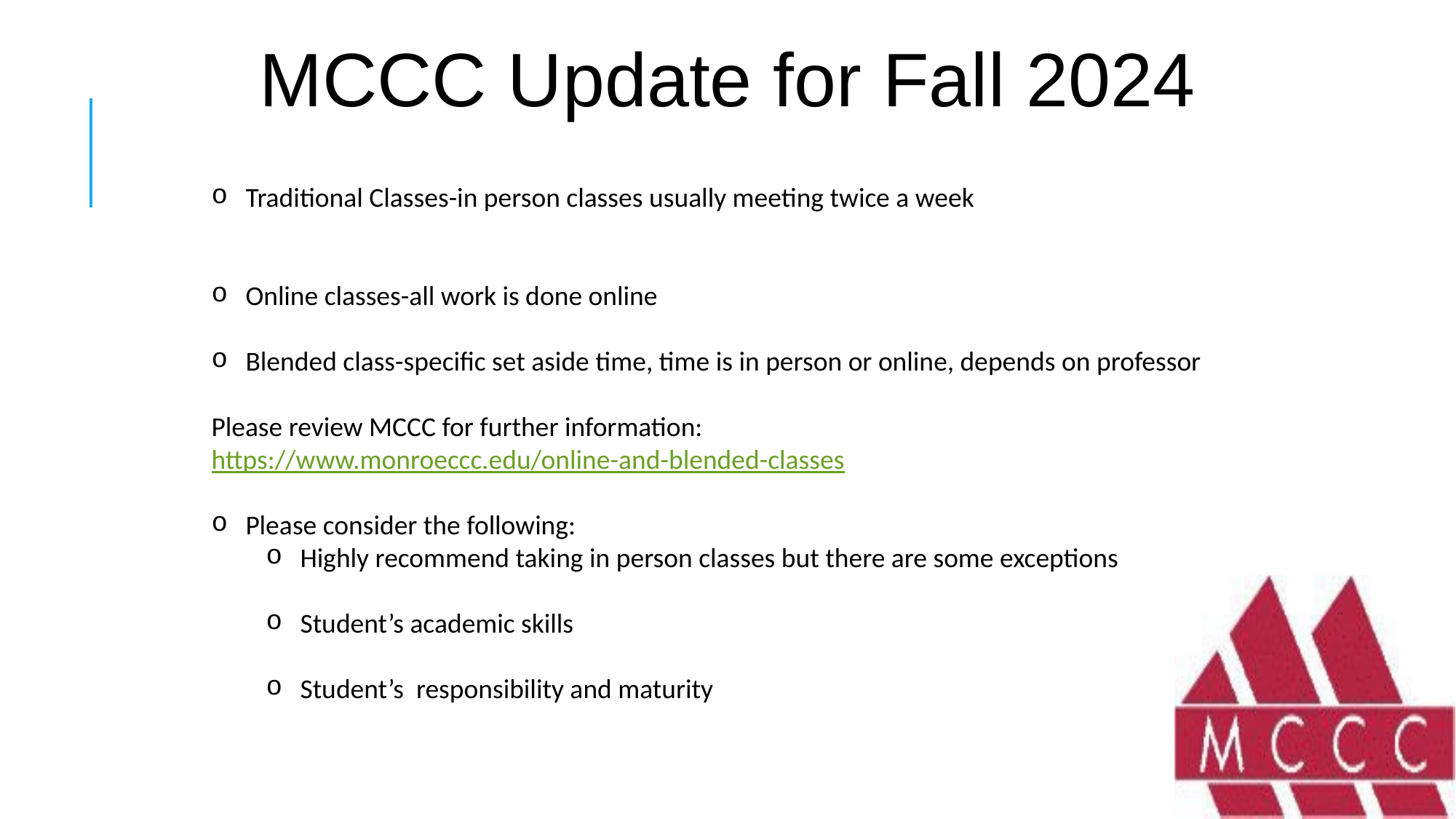

# MCCC Update for Fall 2024
Traditional Classes-in person classes usually meeting twice a week

Online classes-all work is done online

Blended class-specific set aside time, time is in person or online, depends on professor

Please review MCCC for further information:
https://www.monroeccc.edu/online-and-blended-classes

Please consider the following:
Highly recommend taking in person classes but there are some exceptions

Student’s academic skills

Student’s  responsibility and maturity